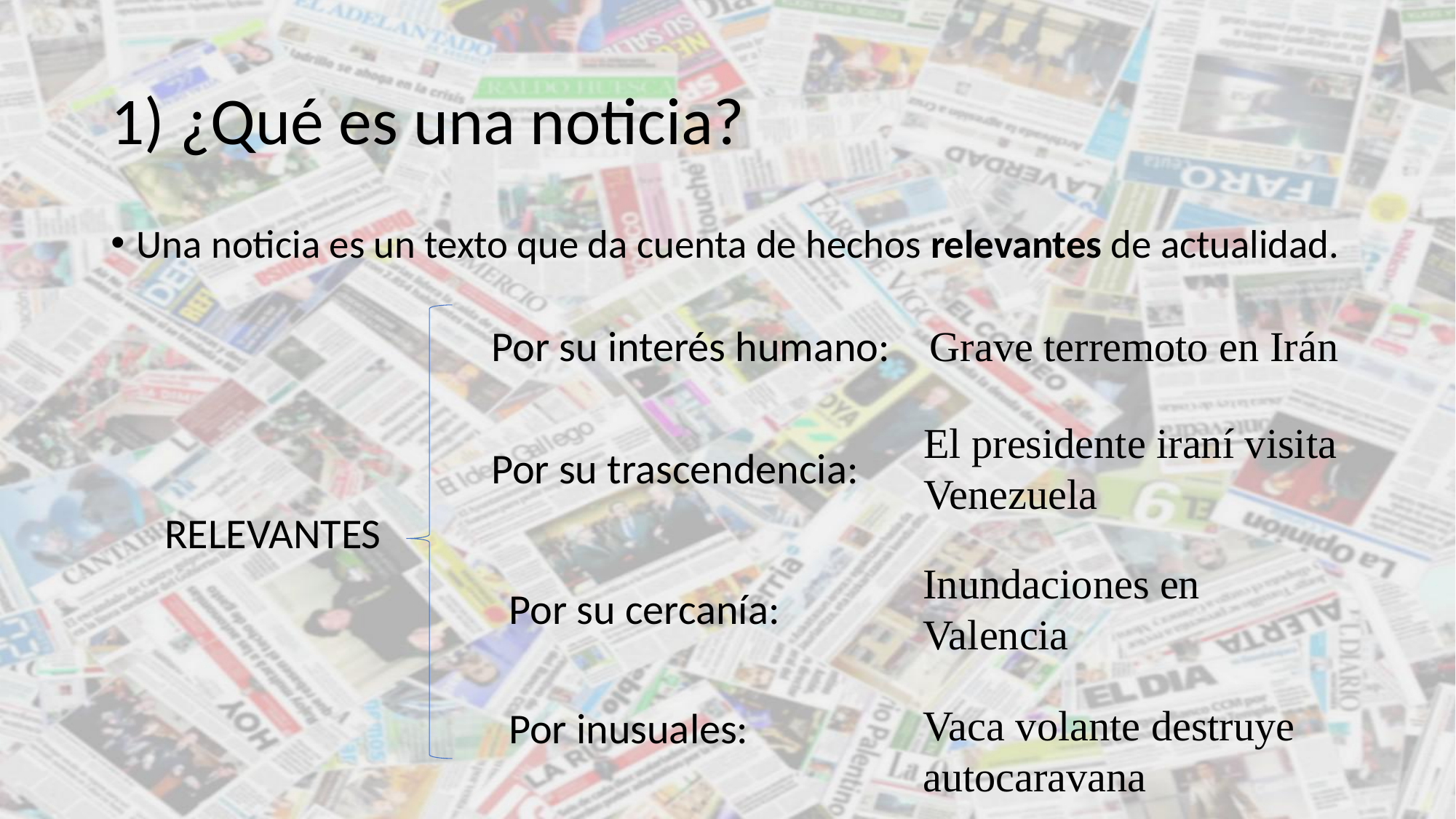

# 1) ¿Qué es una noticia?
Una noticia es un texto que da cuenta de hechos relevantes de actualidad.

Por su interés humano:
Grave terremoto en Irán
El presidente iraní visita Venezuela
Por su trascendencia:
RELEVANTES
Inundaciones en Valencia
Por su cercanía:
Vaca volante destruye autocaravana
Por inusuales: